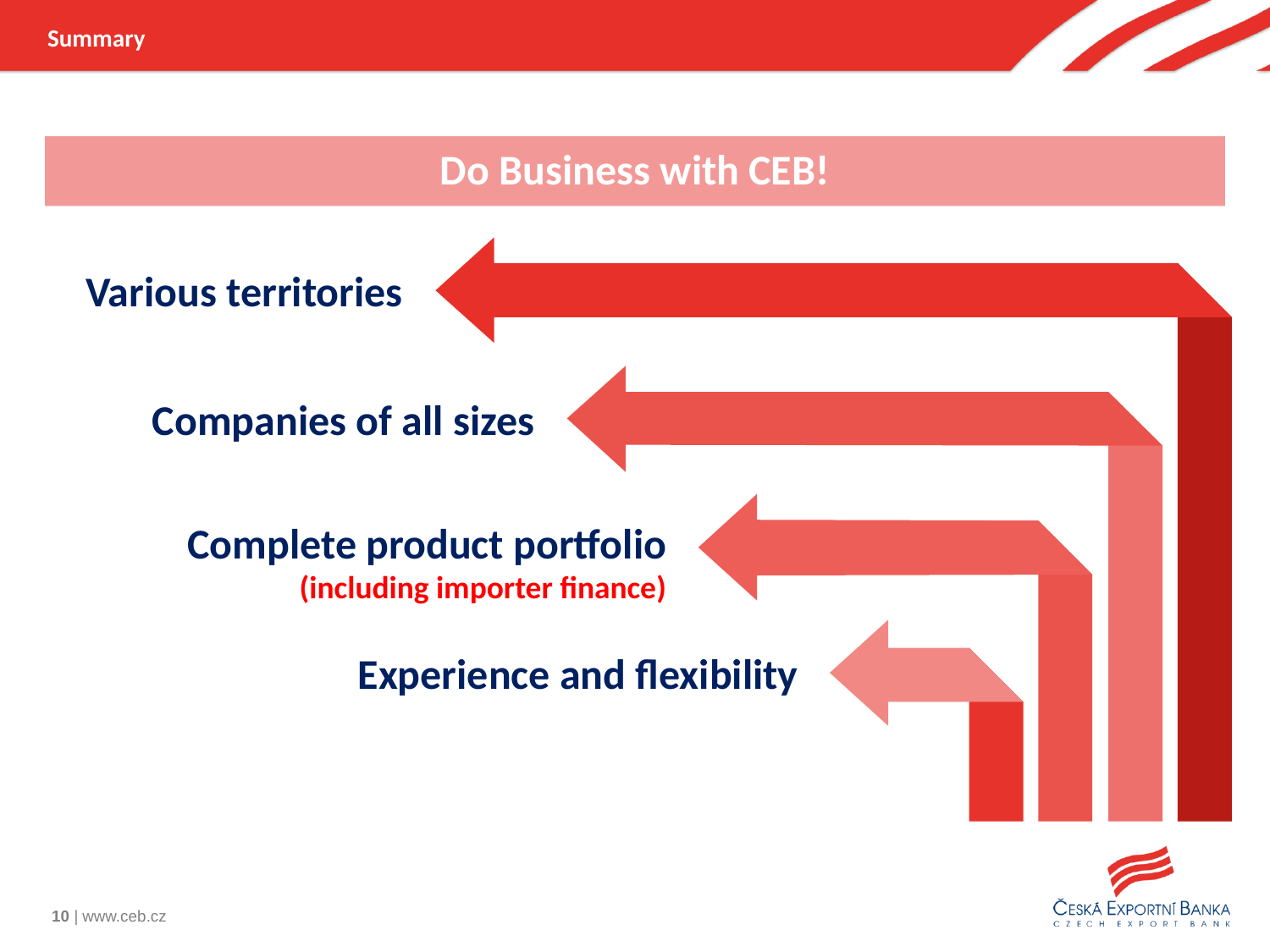

Summary
Do Business with CEB!

Various territories

Companies of all sizes

Complete product portfolio
(including importer finance)

Experience and flexibility